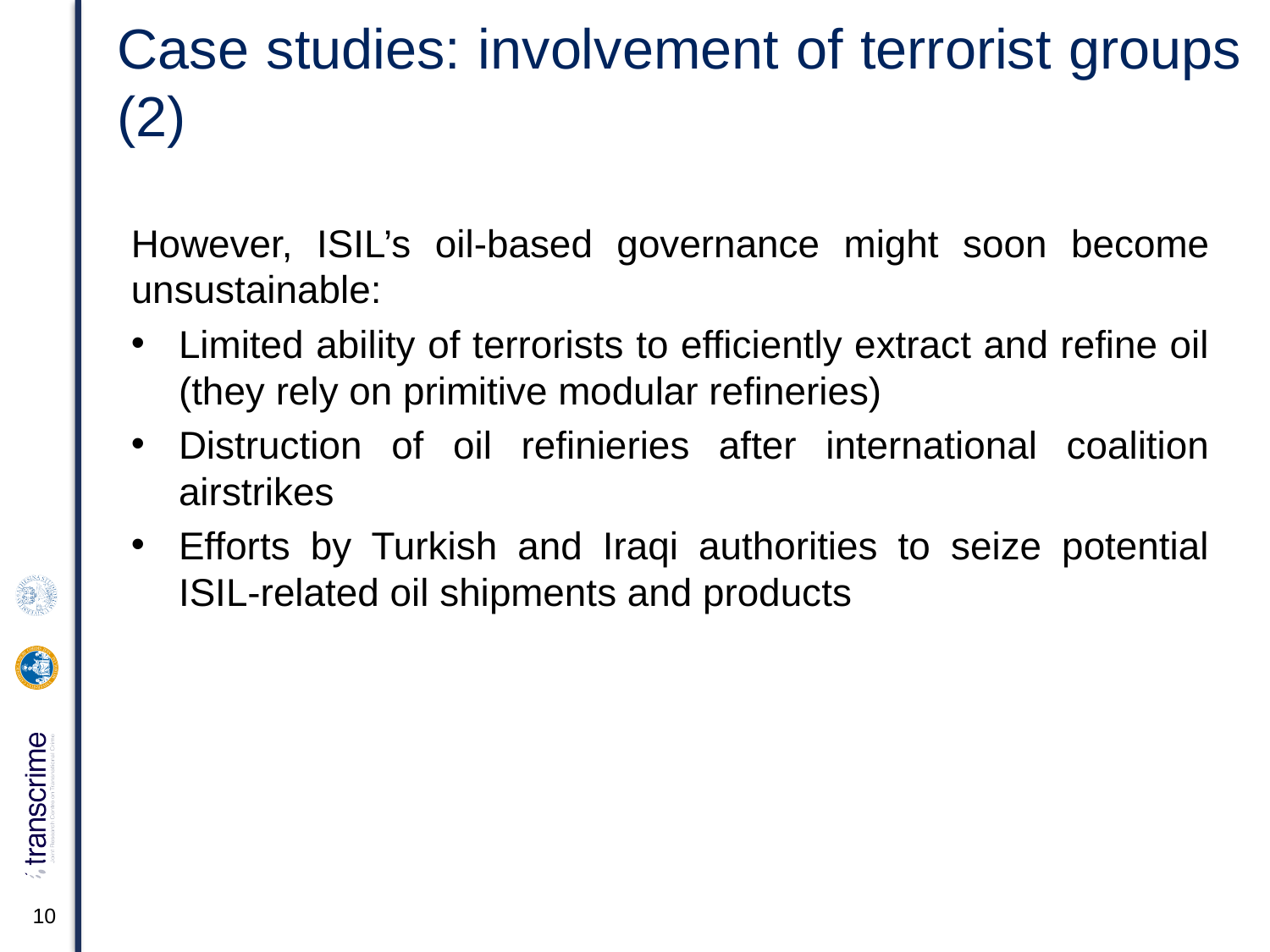

Case studies: involvement of terrorist groups (2)
However, ISIL’s oil-based governance might soon become unsustainable:
Limited ability of terrorists to efficiently extract and refine oil (they rely on primitive modular refineries)
Distruction of oil refinieries after international coalition airstrikes
Efforts by Turkish and Iraqi authorities to seize potential ISIL-related oil shipments and products

10